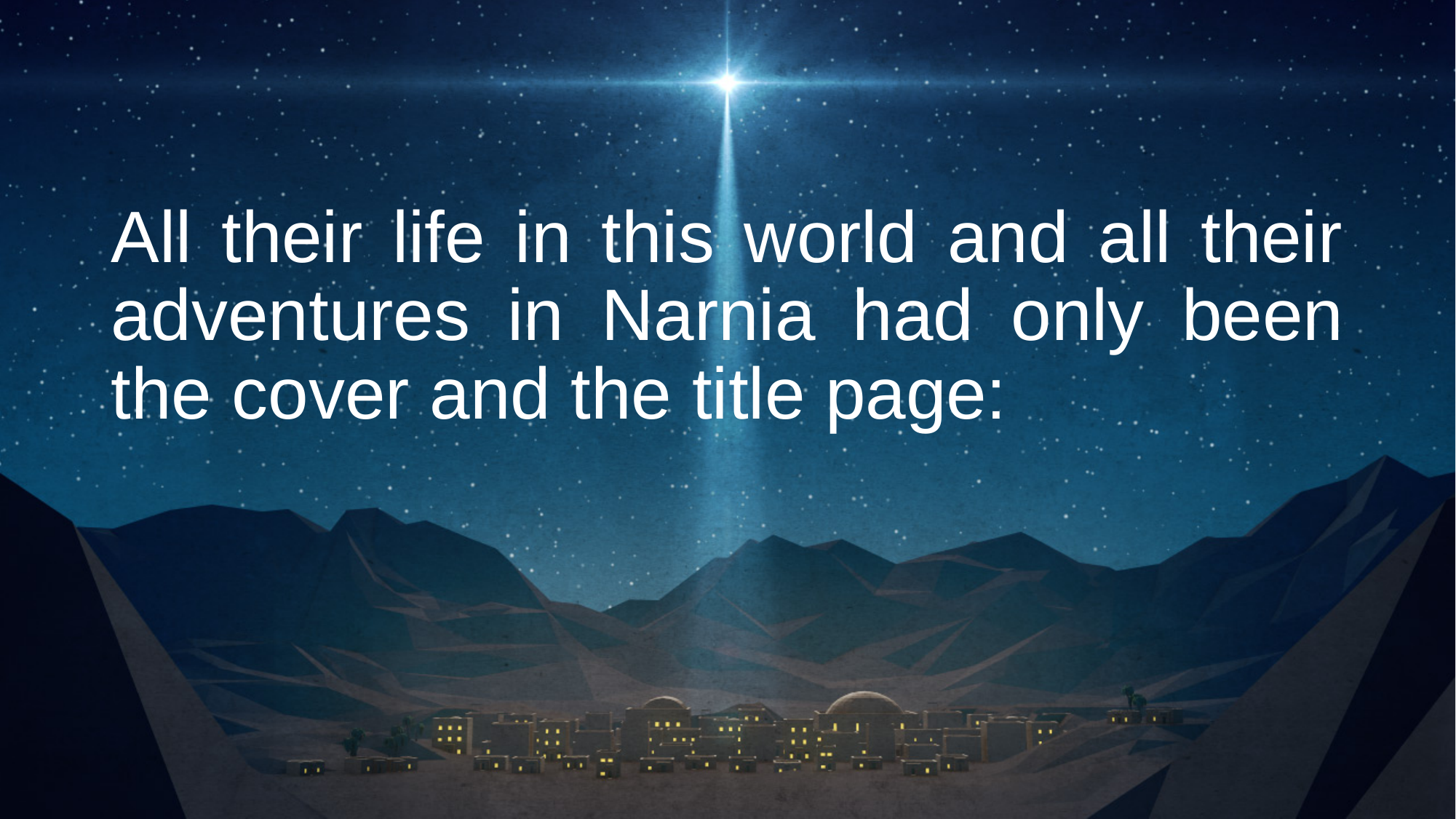

All their life in this world and all their adventures in Narnia had only been the cover and the title page: